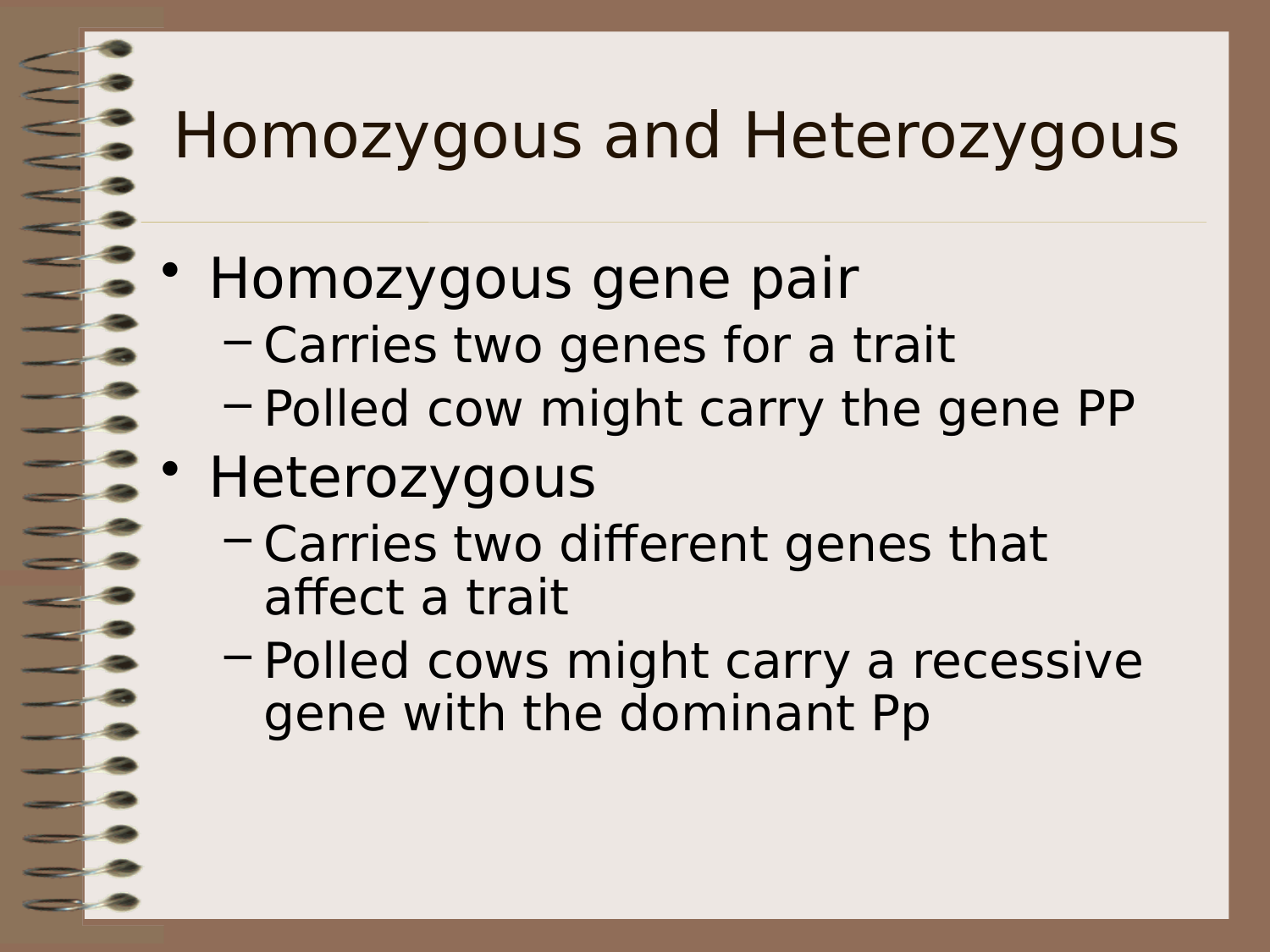

# Homozygous and Heterozygous
Homozygous gene pair
Carries two genes for a trait
Polled cow might carry the gene PP
Heterozygous
Carries two different genes that affect a trait
Polled cows might carry a recessive gene with the dominant Pp